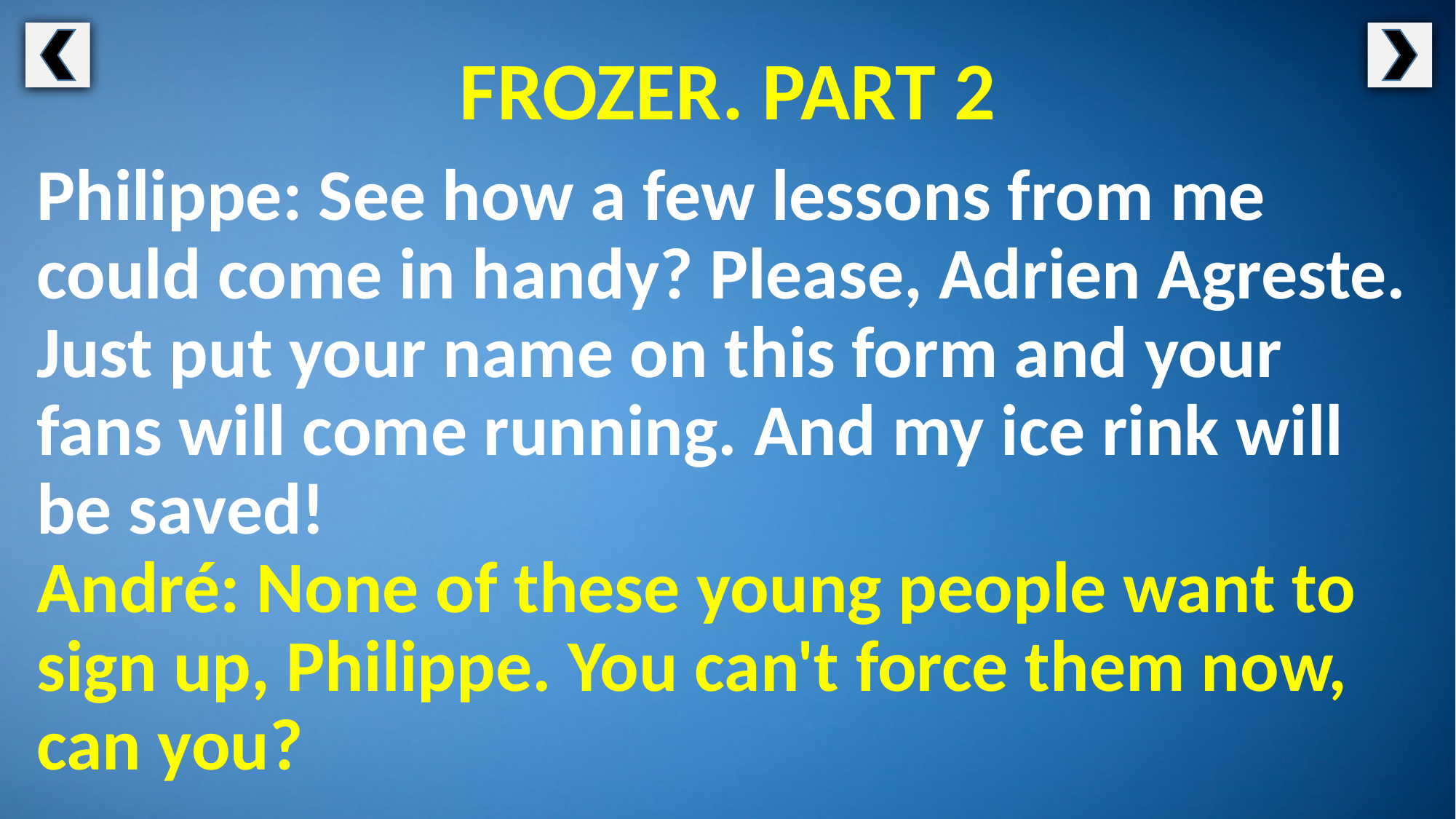

FROZER. PART 2
Philippe: See how a few lessons from me could come in handy? Please, Adrien Agreste. Just put your name on this form and your fans will come running. And my ice rink will be saved!
André: None of these young people want to sign up, Philippe. You can't force them now, can you?